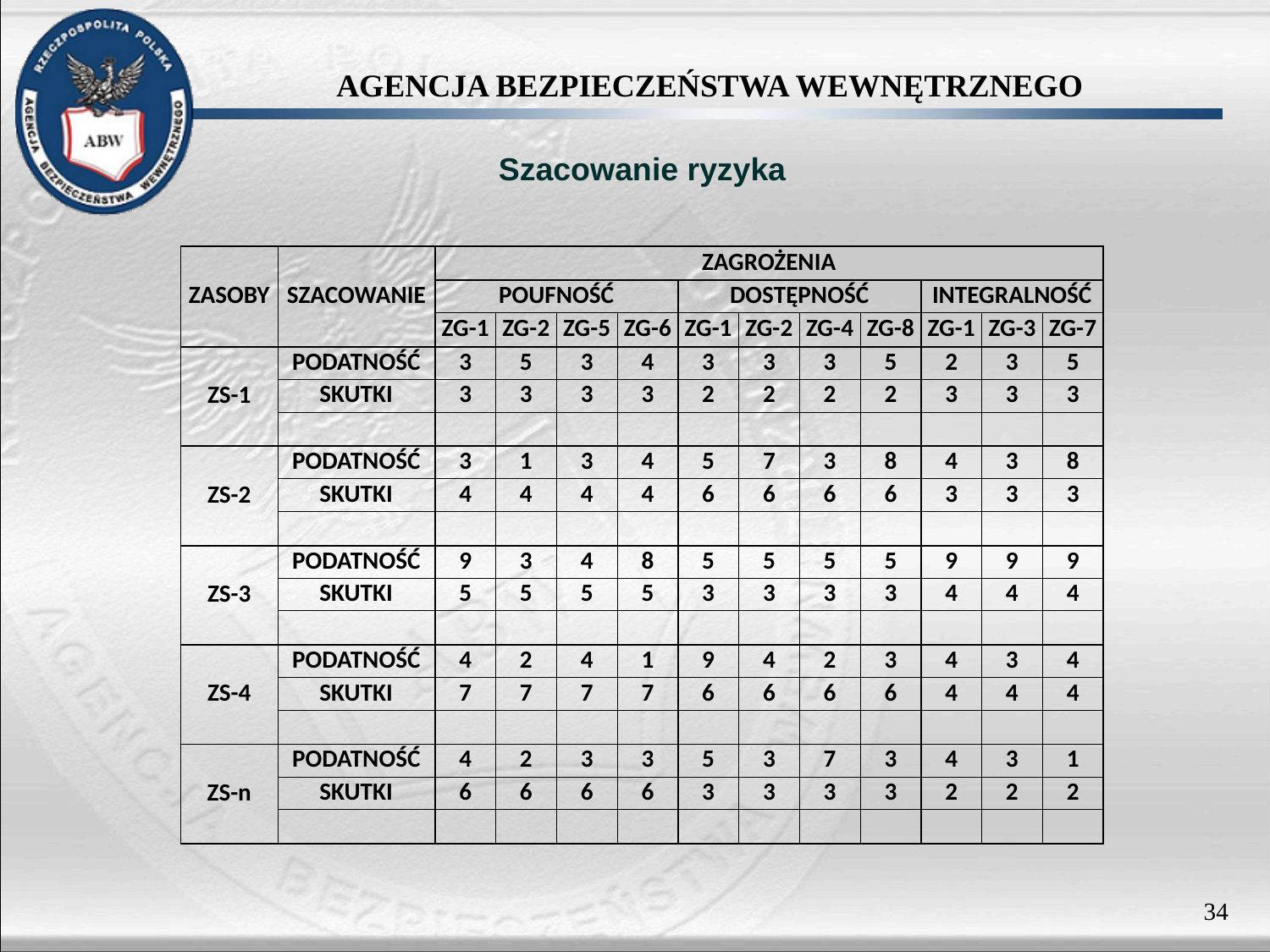

# Szacowanie ryzyka
| ZASOBY | SZACOWANIE | ZAGROŻENIA |  |  |  |  |  |  |  |  |  |  |
| --- | --- | --- | --- | --- | --- | --- | --- | --- | --- | --- | --- | --- |
|  |  | POUFNOŚĆ |  |  |  | DOSTĘPNOŚĆ |  |  |  | INTEGRALNOŚĆ |  |  |
|  |  | ZG-1 | ZG-2 | ZG-5 | ZG-6 | ZG-1 | ZG-2 | ZG-4 | ZG-8 | ZG-1 | ZG-3 | ZG-7 |
| ZS-1 | PODATNOŚĆ | 3 | 5 | 3 | 4 | 3 | 3 | 3 | 5 | 2 | 3 | 5 |
|  | SKUTKI | 3 | 3 | 3 | 3 | 2 | 2 | 2 | 2 | 3 | 3 | 3 |
|  |  |  |  |  |  |  |  |  |  |  |  |  |
| ZS-2 | PODATNOŚĆ | 3 | 1 | 3 | 4 | 5 | 7 | 3 | 8 | 4 | 3 | 8 |
|  | SKUTKI | 4 | 4 | 4 | 4 | 6 | 6 | 6 | 6 | 3 | 3 | 3 |
|  |  |  |  |  |  |  |  |  |  |  |  |  |
| ZS-3 | PODATNOŚĆ | 9 | 3 | 4 | 8 | 5 | 5 | 5 | 5 | 9 | 9 | 9 |
|  | SKUTKI | 5 | 5 | 5 | 5 | 3 | 3 | 3 | 3 | 4 | 4 | 4 |
|  |  |  |  |  |  |  |  |  |  |  |  |  |
| ZS-4 | PODATNOŚĆ | 4 | 2 | 4 | 1 | 9 | 4 | 2 | 3 | 4 | 3 | 4 |
|  | SKUTKI | 7 | 7 | 7 | 7 | 6 | 6 | 6 | 6 | 4 | 4 | 4 |
|  |  |  |  |  |  |  |  |  |  |  |  |  |
| ZS-n | PODATNOŚĆ | 4 | 2 | 3 | 3 | 5 | 3 | 7 | 3 | 4 | 3 | 1 |
|  | SKUTKI | 6 | 6 | 6 | 6 | 3 | 3 | 3 | 3 | 2 | 2 | 2 |
|  |  |  |  |  |  |  |  |  |  |  |  |  |
34